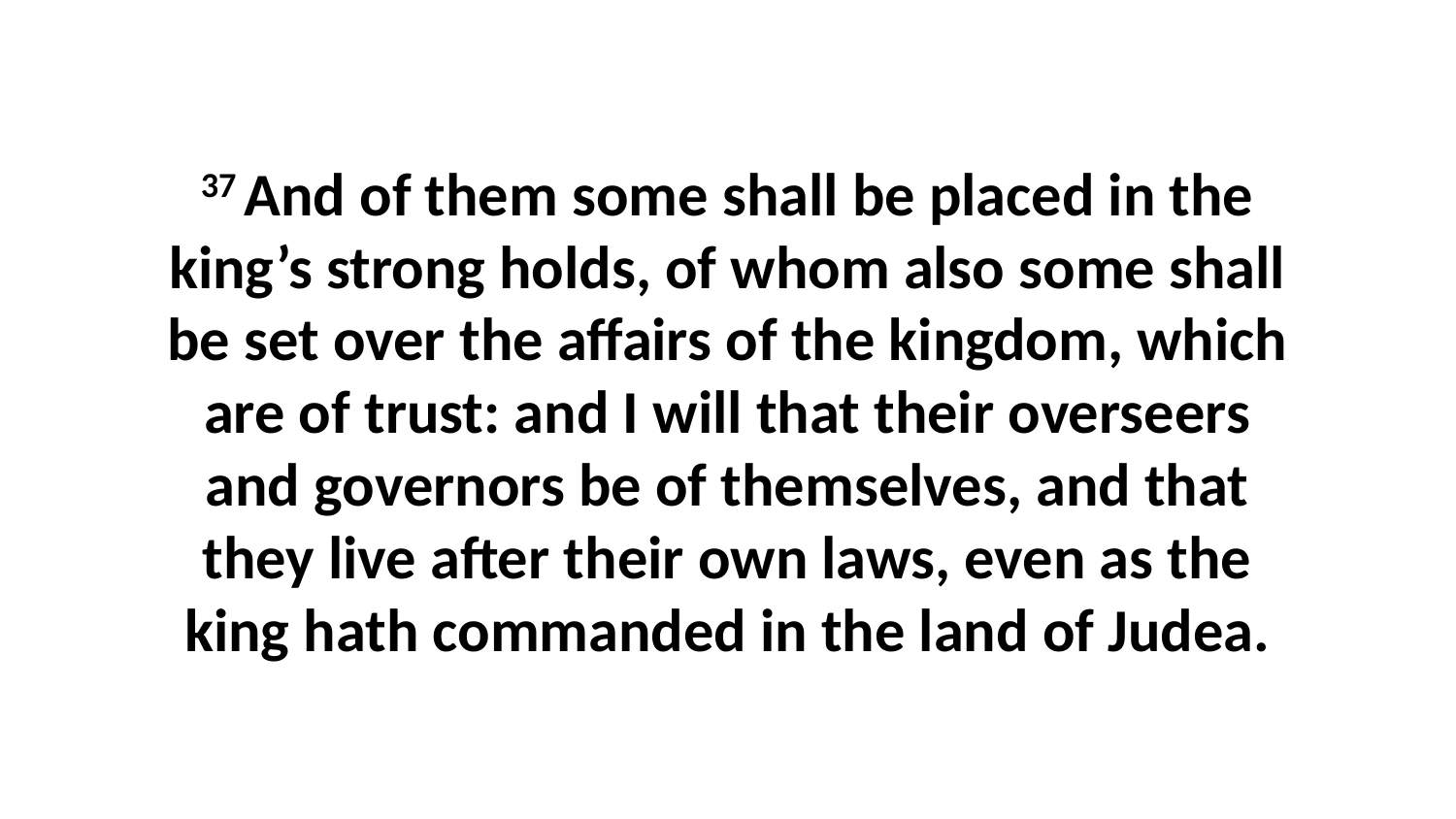

37 And of them some shall be placed in the king’s strong holds, of whom also some shall be set over the affairs of the kingdom, which are of trust: and I will that their overseers and governors be of themselves, and that they live after their own laws, even as the king hath commanded in the land of Judea.